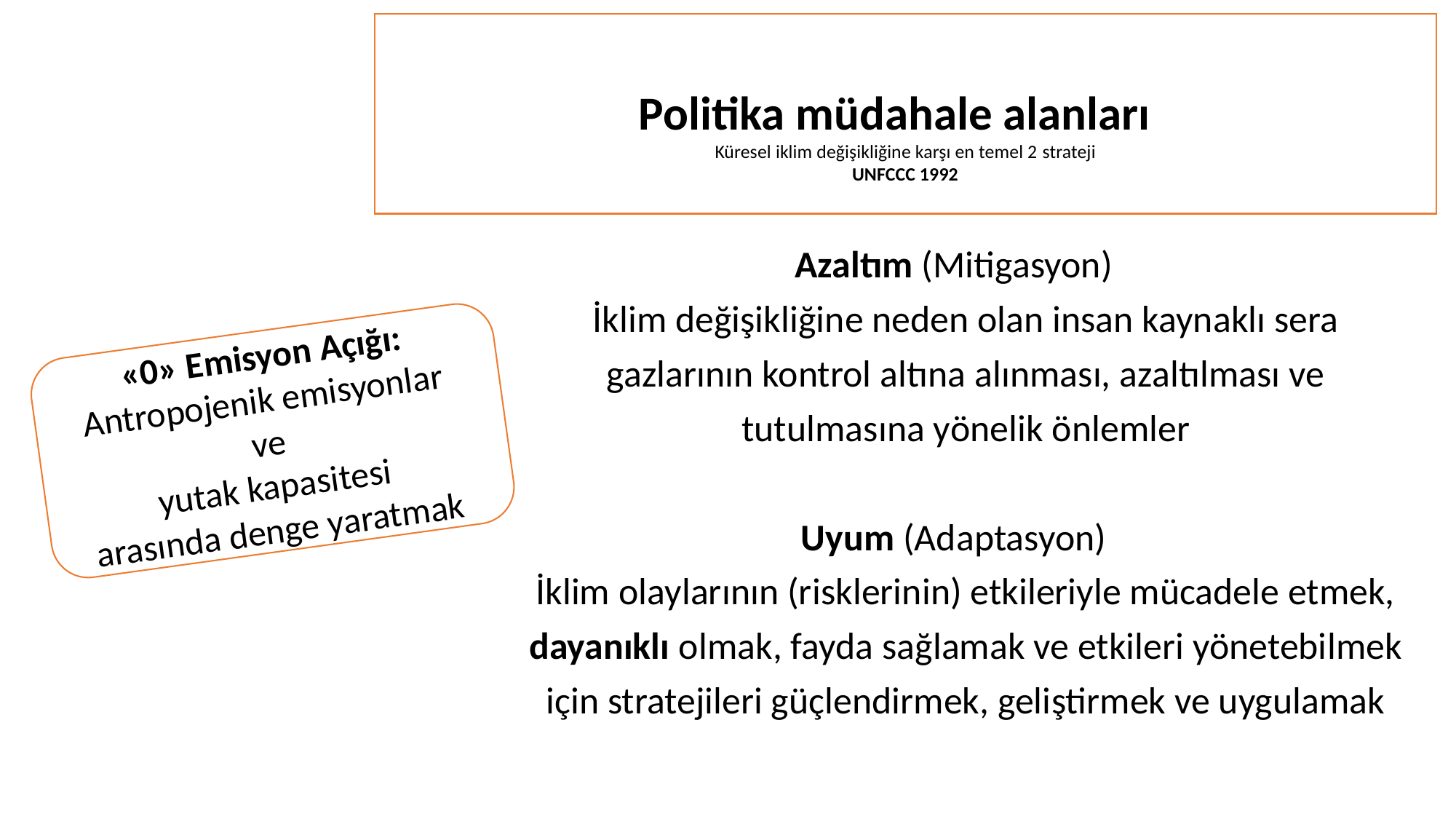

# Politika müdahale alanları Küresel iklim değişikliğine karşı en temel 2 strateji UNFCCC 1992
Azaltım (Mitigasyon)
	İklim değişikliğine neden olan insan kaynaklı sera gazlarının kontrol altına alınması, azaltılması ve tutulmasına yönelik önlemler

Uyum (Adaptasyon)
	İklim olaylarının (risklerinin) etkileriyle mücadele etmek, dayanıklı olmak, fayda sağlamak ve etkileri yönetebilmek için stratejileri güçlendirmek, geliştirmek ve uygulamak
«0» Emisyon Açığı:
Antropojenik emisyonlar
ve
yutak kapasitesi
arasında denge yaratmak